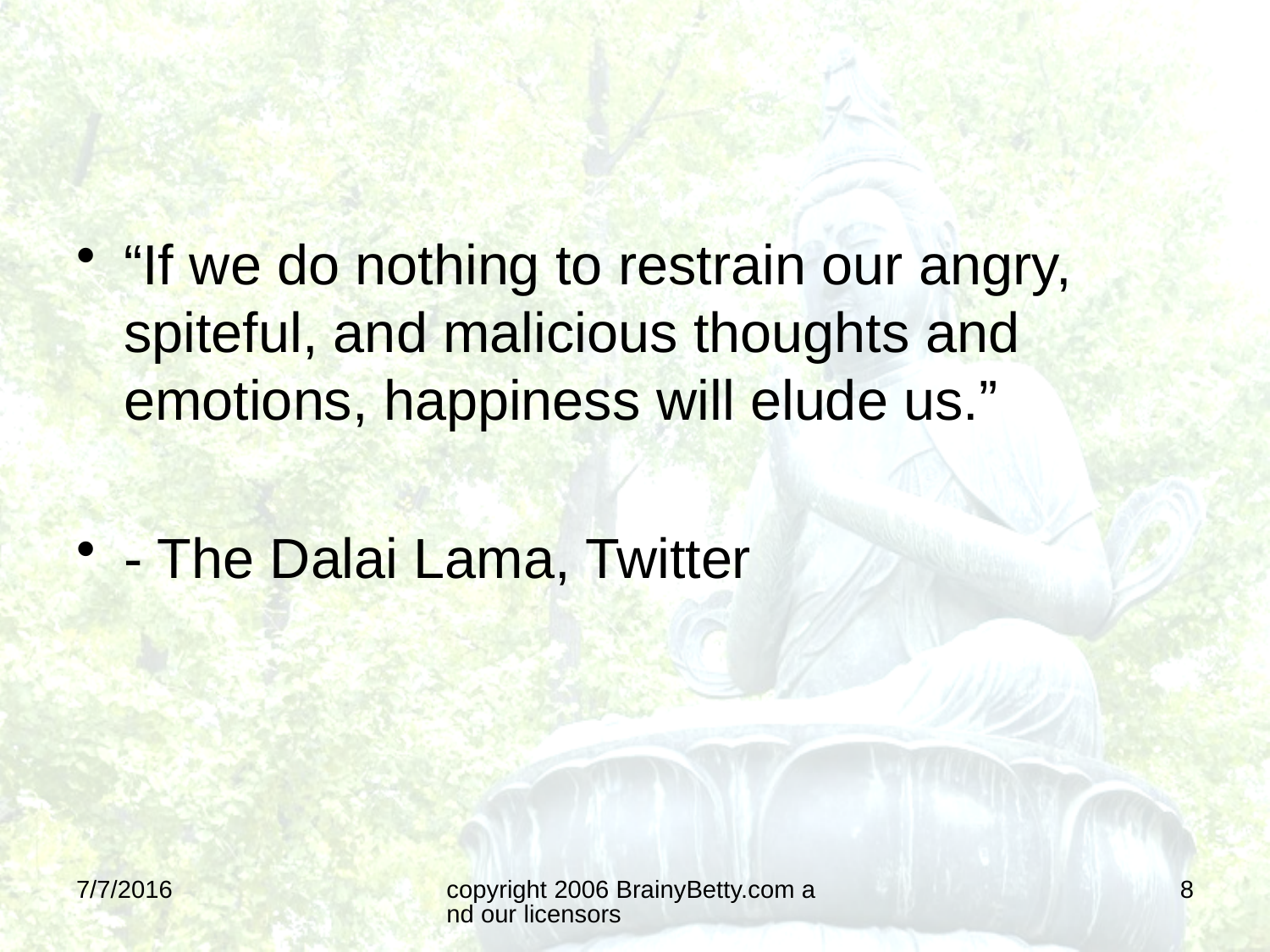

#
“If we do nothing to restrain our angry, spiteful, and malicious thoughts and emotions, happiness will elude us.”

- The Dalai Lama, Twitter
7/7/2016
copyright 2006 BrainyBetty.com and our licensors
8